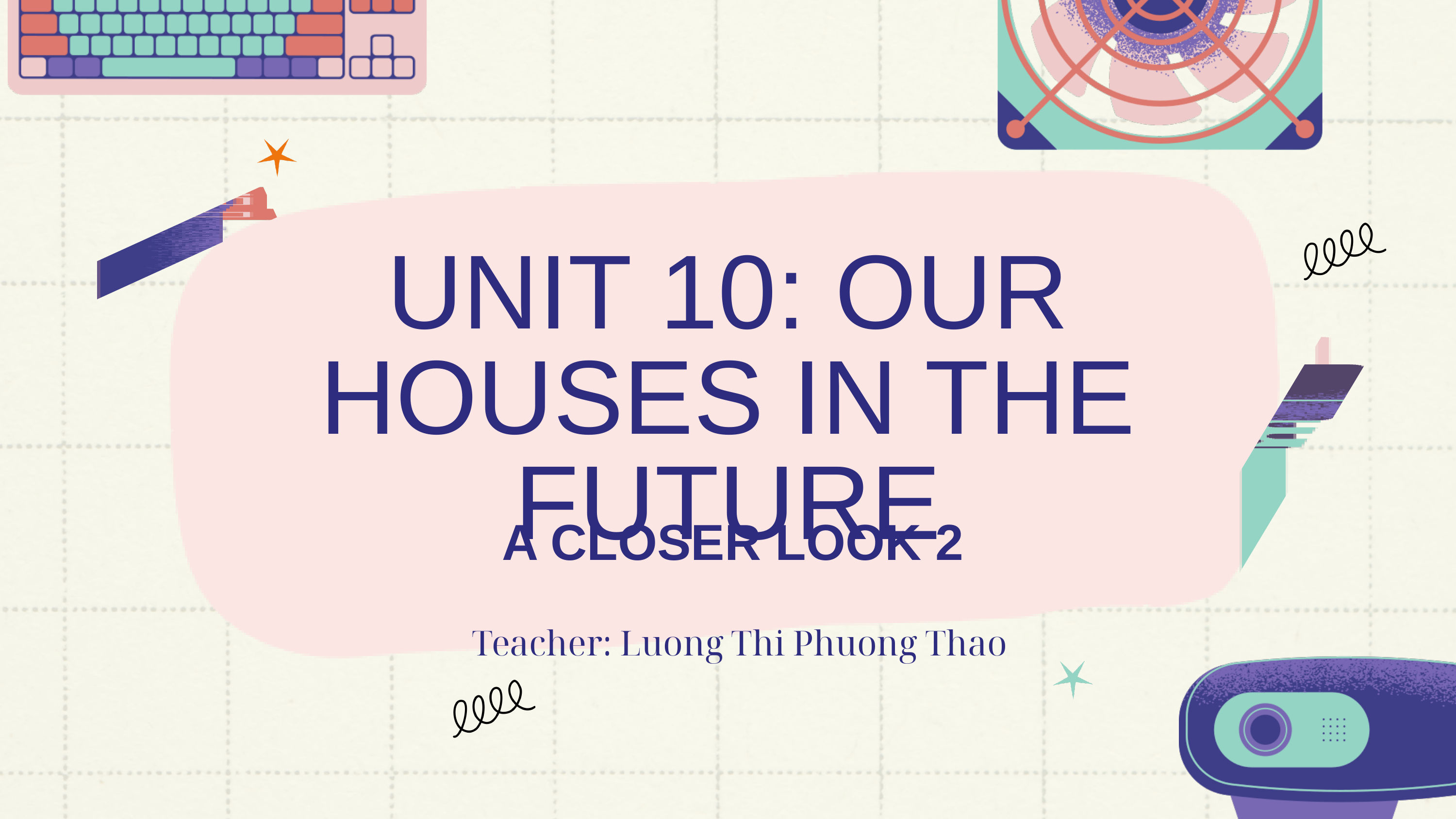

UNIT 10: OUR HOUSES IN THE FUTURE

A CLOSER LOOK 2
Teacher: Luong Thi Phuong Thao